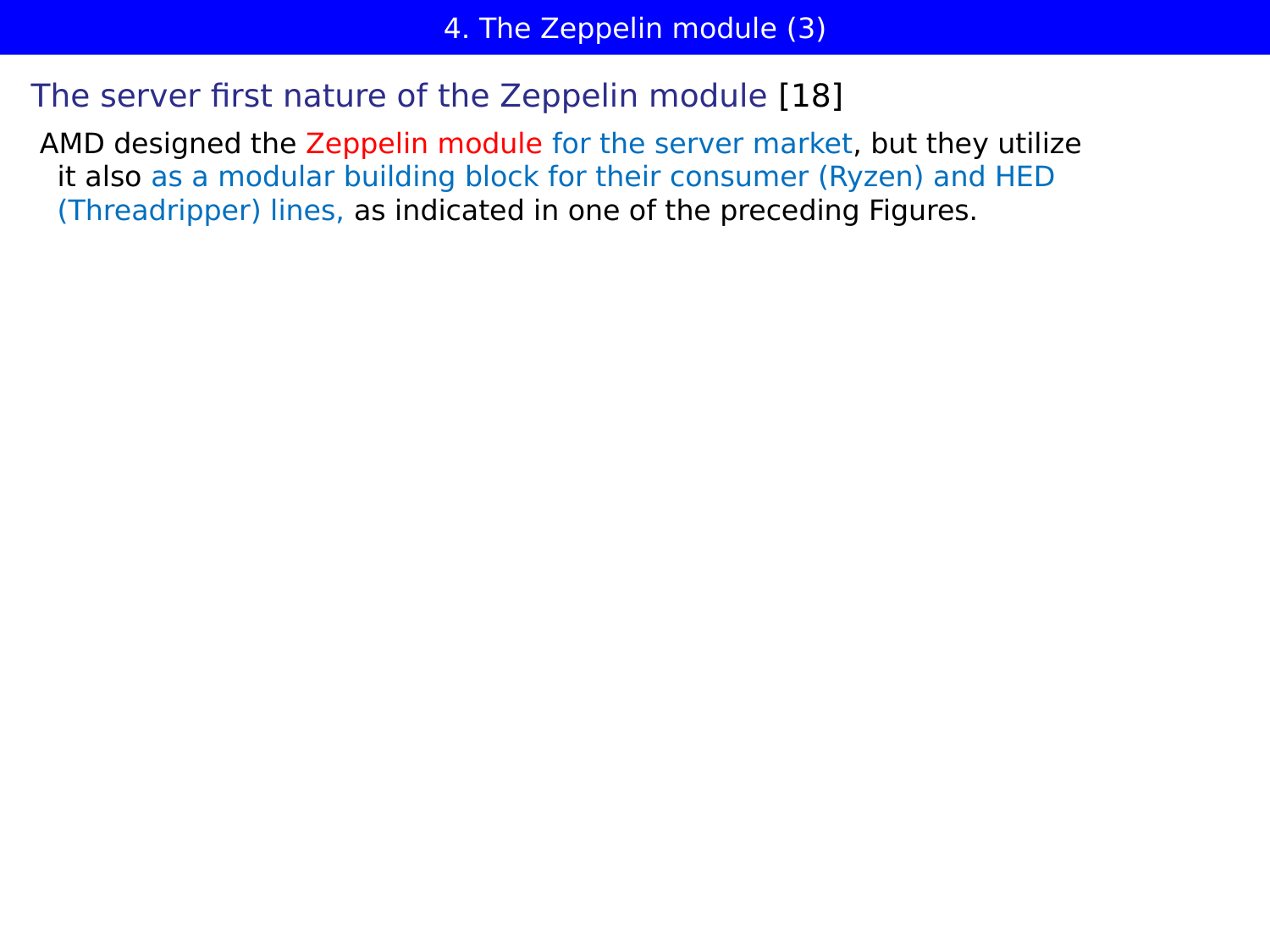

# 4. The Zeppelin module (3)
The server first nature of the Zeppelin module [18]
AMD designed the Zeppelin module for the server market, but they utilize
  it also as a modular building block for their consumer (Ryzen) and HED
  (Threadripper) lines, as indicated in one of the preceding Figures.